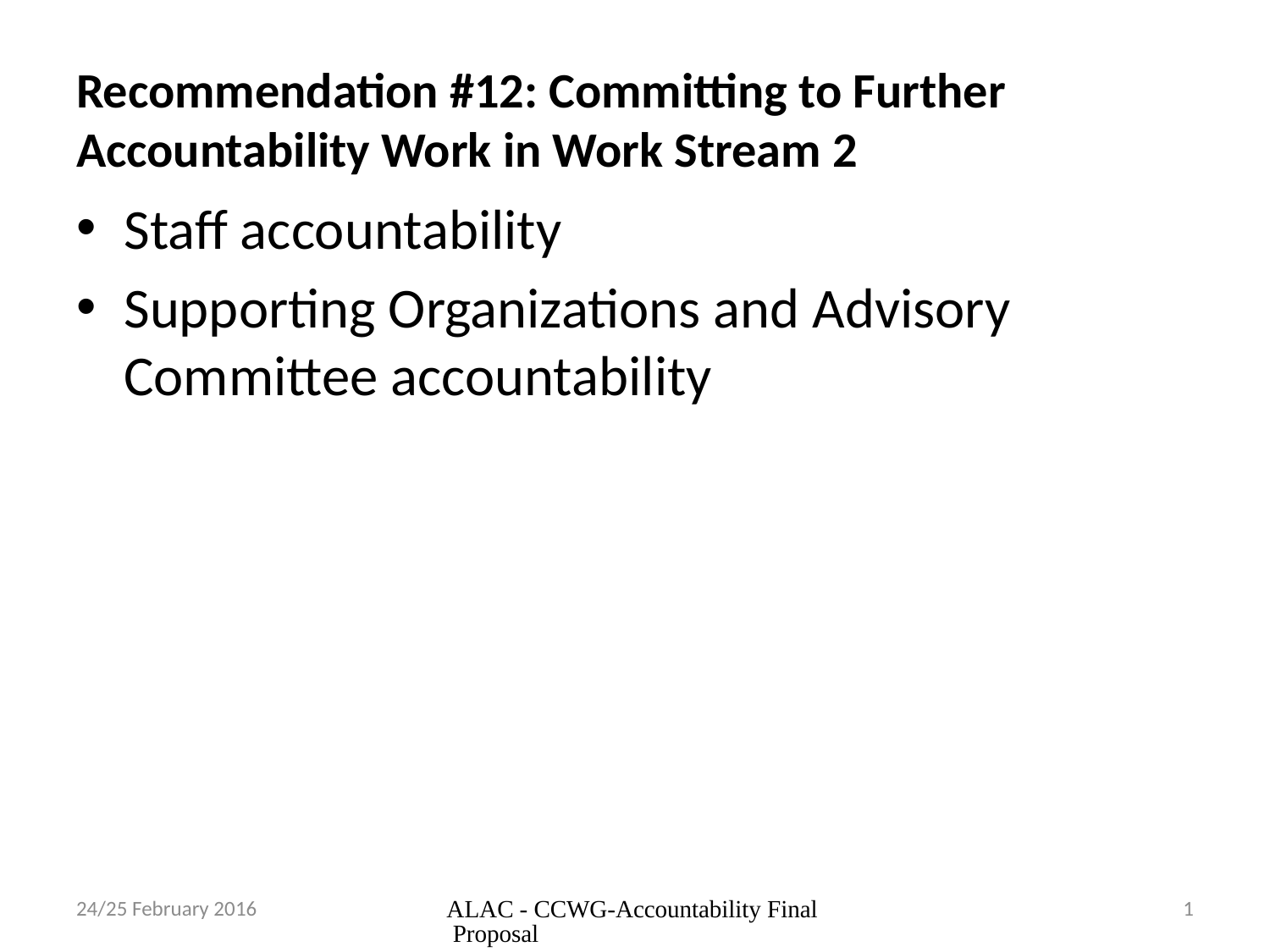

# Recommendation #12: Committing to Further Accountability Work in Work Stream 2
Staff accountability
Supporting Organizations and Advisory Committee accountability

24/25 February 2016
ALAC - CCWG-Accountability Final Proposal
1